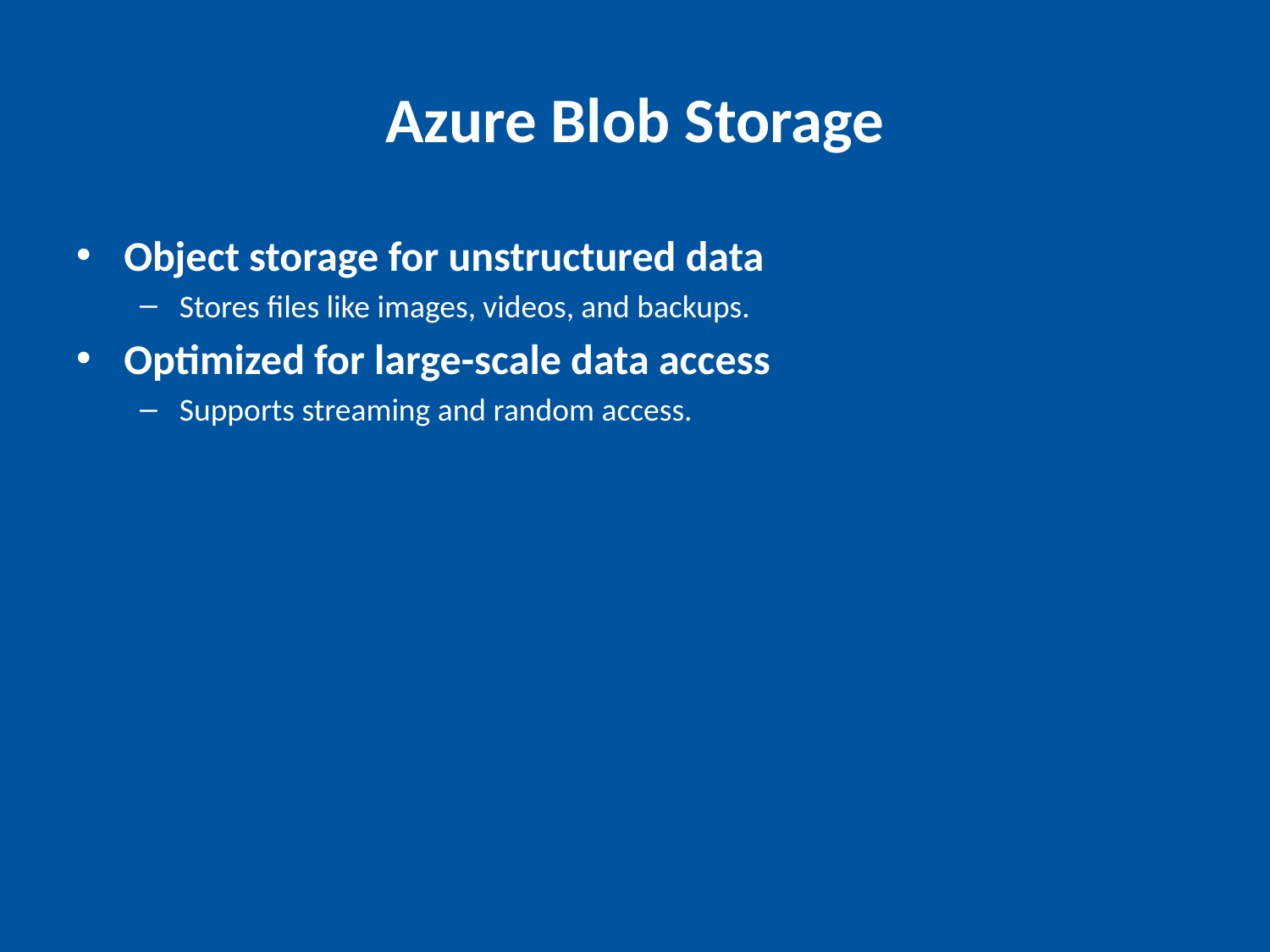

# Azure Blob Storage
Object storage for unstructured data
Stores files like images, videos, and backups.
Optimized for large-scale data access
Supports streaming and random access.